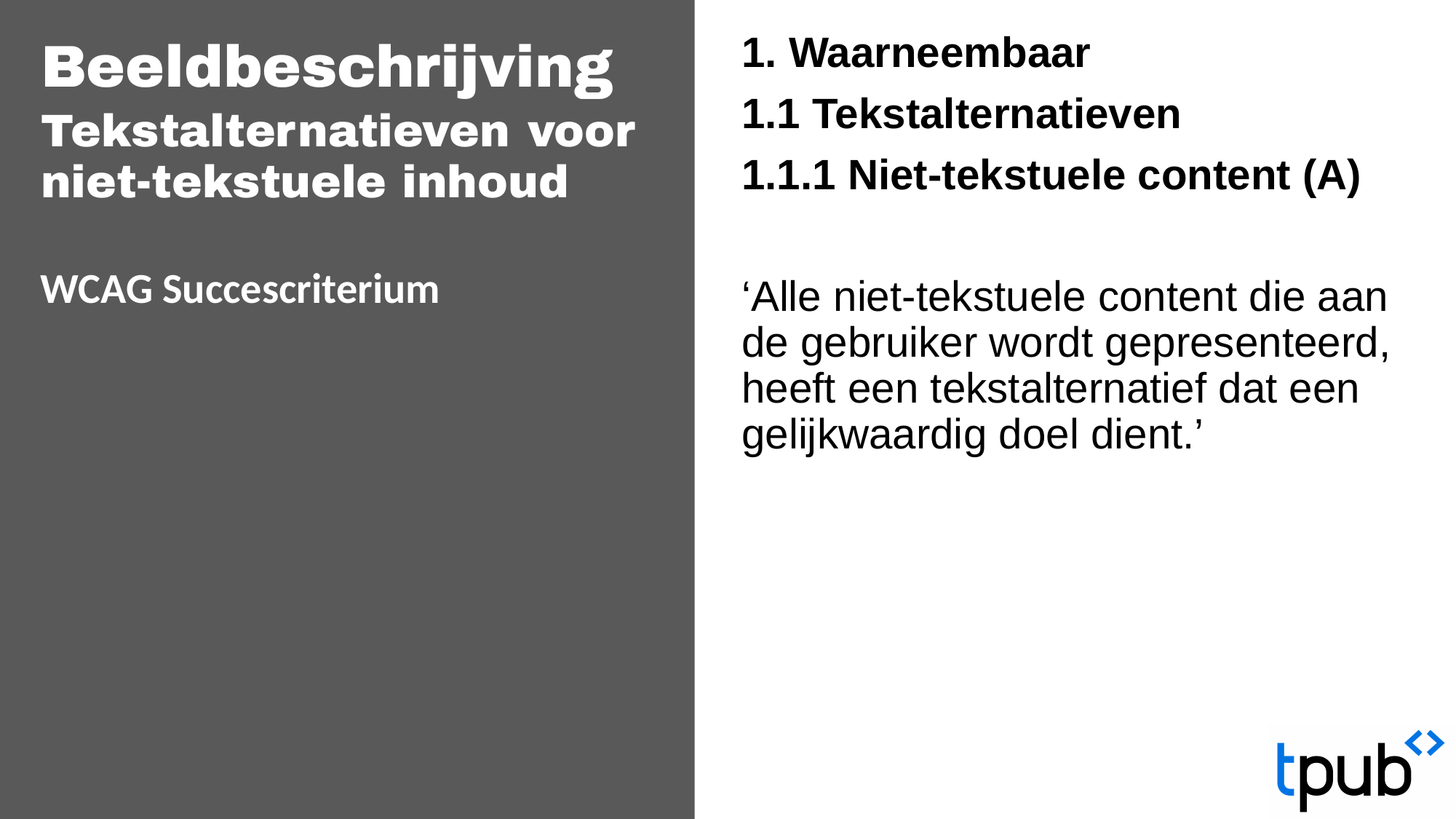

1. Waarneembaar
1.1 Tekstalternatieven
1.1.1 Niet-tekstuele content (A)

‘Alle niet-tekstuele content die aan de gebruiker wordt gepresenteerd, heeft een tekstalternatief dat een gelijkwaardig doel dient.’
# Beeldbeschrijving Tekstalternatieven voor niet-tekstuele inhoud
WCAG Succescriterium